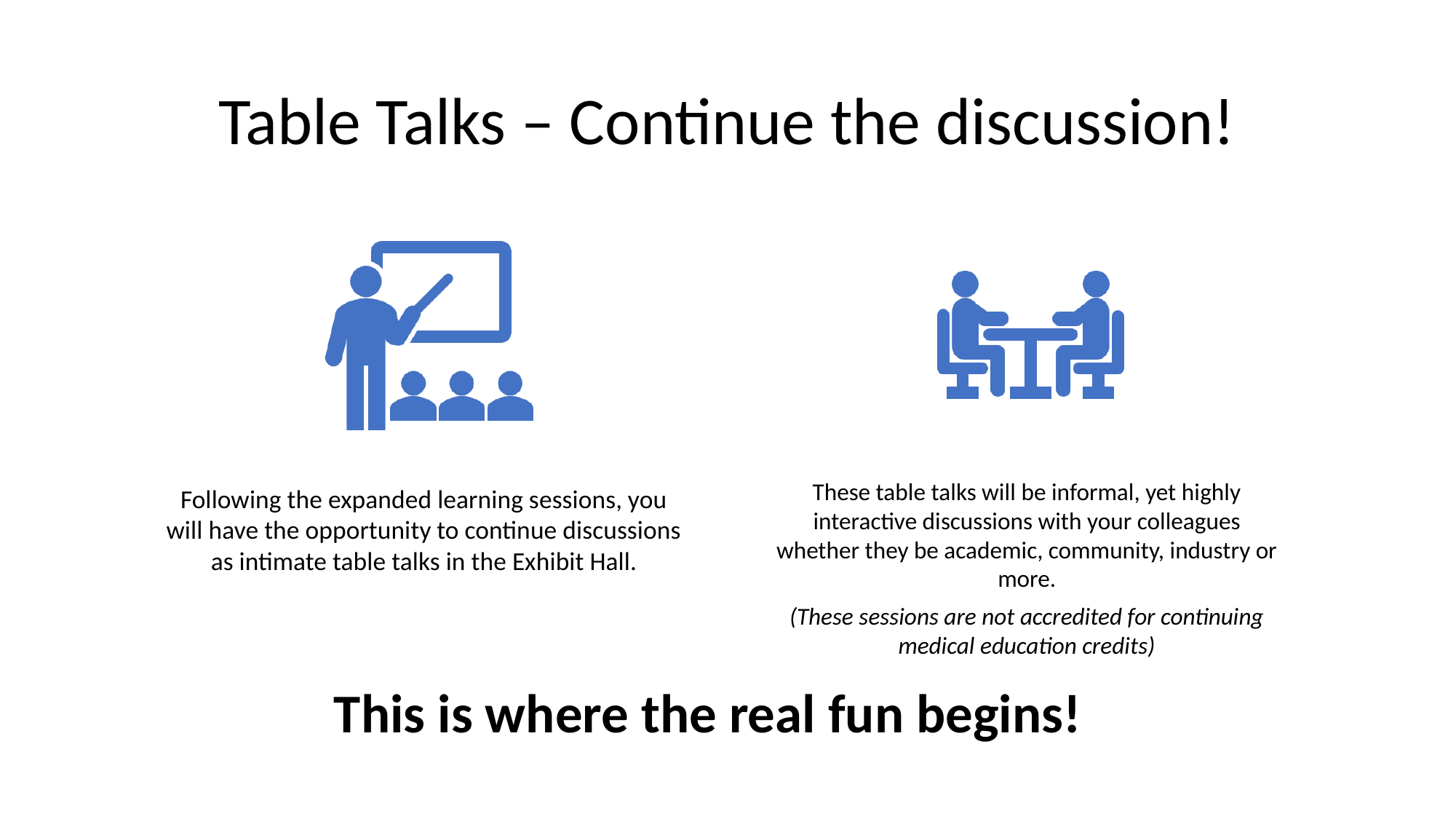

# Table Talks – Continue the discussion!
Following the expanded learning sessions, you will have the opportunity to continue discussions as intimate table talks in the Exhibit Hall.
These table talks will be informal, yet highly interactive discussions with your colleagues whether they be academic, community, industry or more.
(These sessions are not accredited for continuing medical education credits)
This is where the real fun begins!